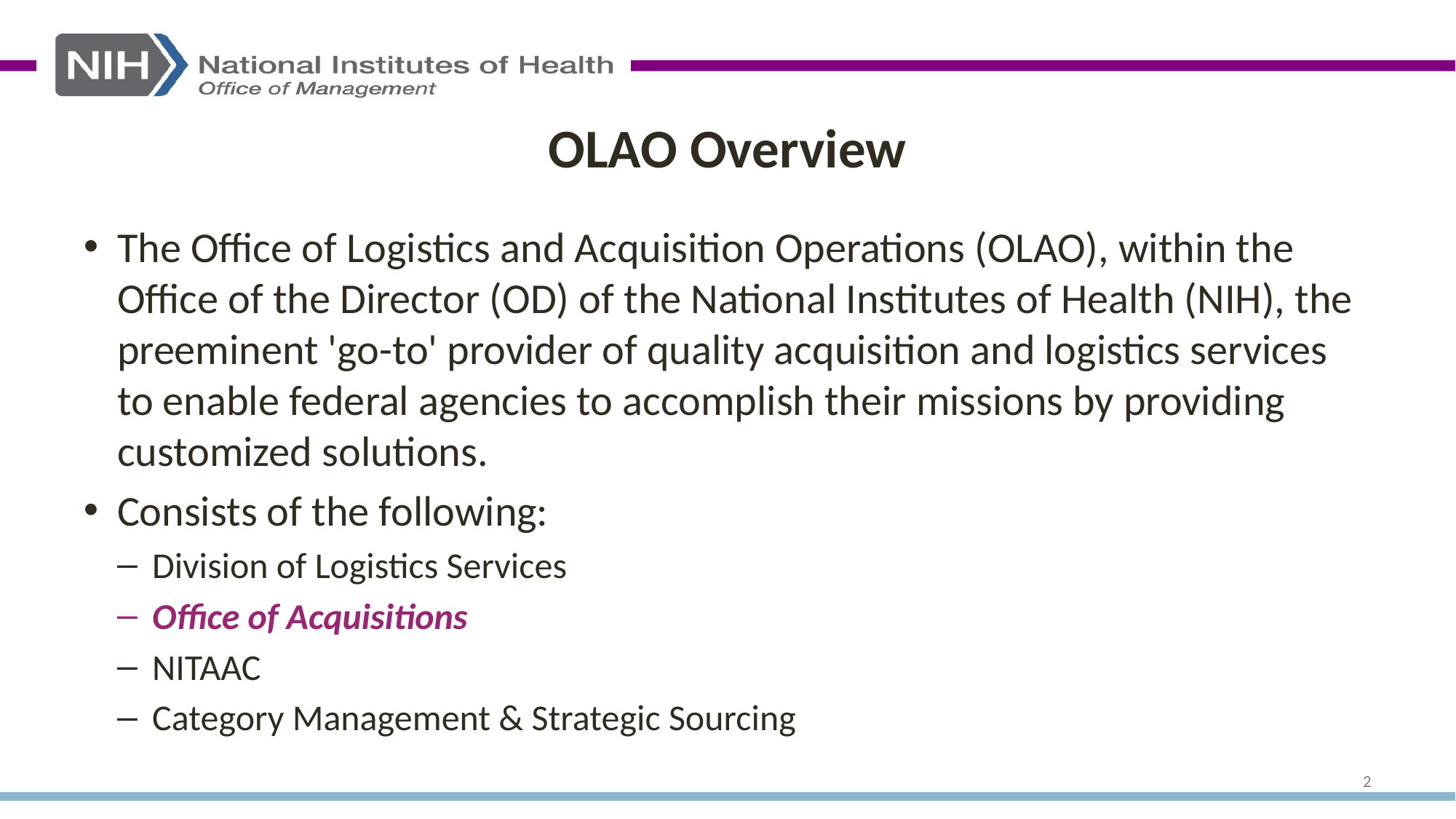

# OLAO Overview
The Office of Logistics and Acquisition Operations (OLAO), within the Office of the Director (OD) of the National Institutes of Health (NIH), the preeminent 'go-to' provider of quality acquisition and logistics services to enable federal agencies to accomplish their missions by providing customized solutions.
Consists of the following:
Division of Logistics Services
Office of Acquisitions
NITAAC
Category Management & Strategic Sourcing
2